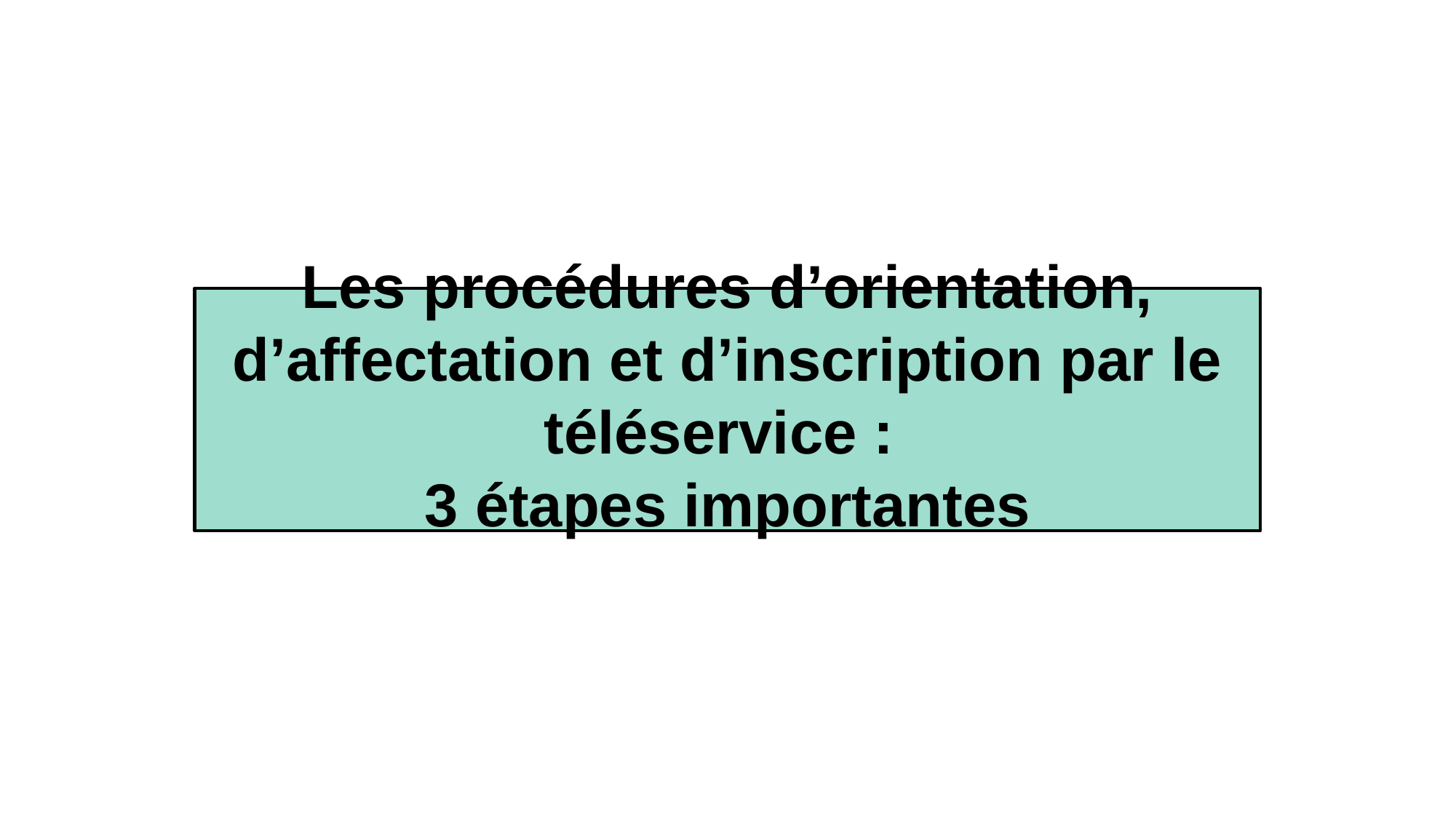

Les procédures d’orientation, d’affectation et d’inscription par le téléservice :
3 étapes importantes